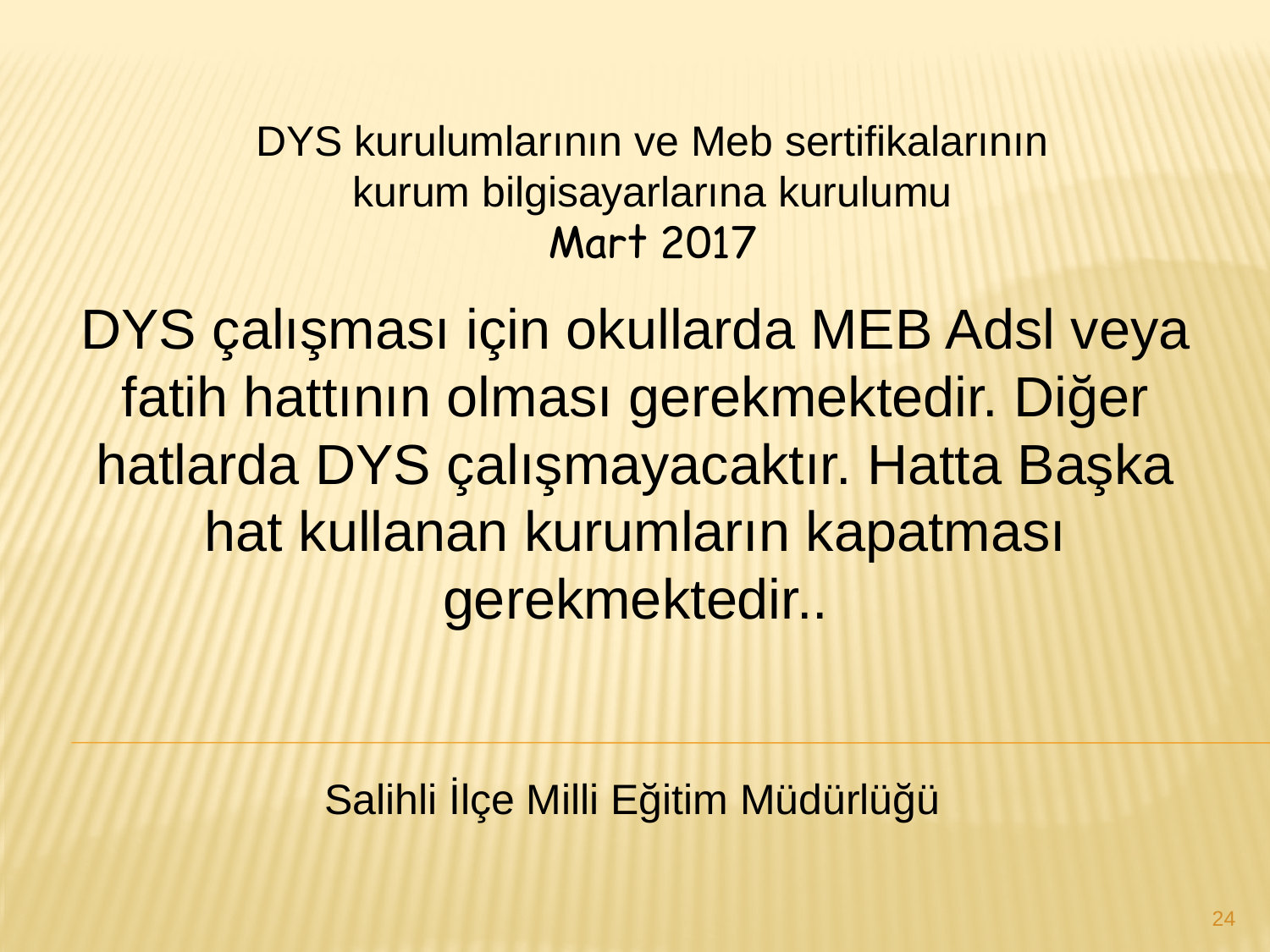

DYS kurulumlarının ve Meb sertifikalarının kurum bilgisayarlarına kurulumu
Mart 2017
DYS çalışması için okullarda MEB Adsl veya fatih hattının olması gerekmektedir. Diğer hatlarda DYS çalışmayacaktır. Hatta Başka hat kullanan kurumların kapatması gerekmektedir..

Salihli İlçe Milli Eğitim Müdürlüğü
24